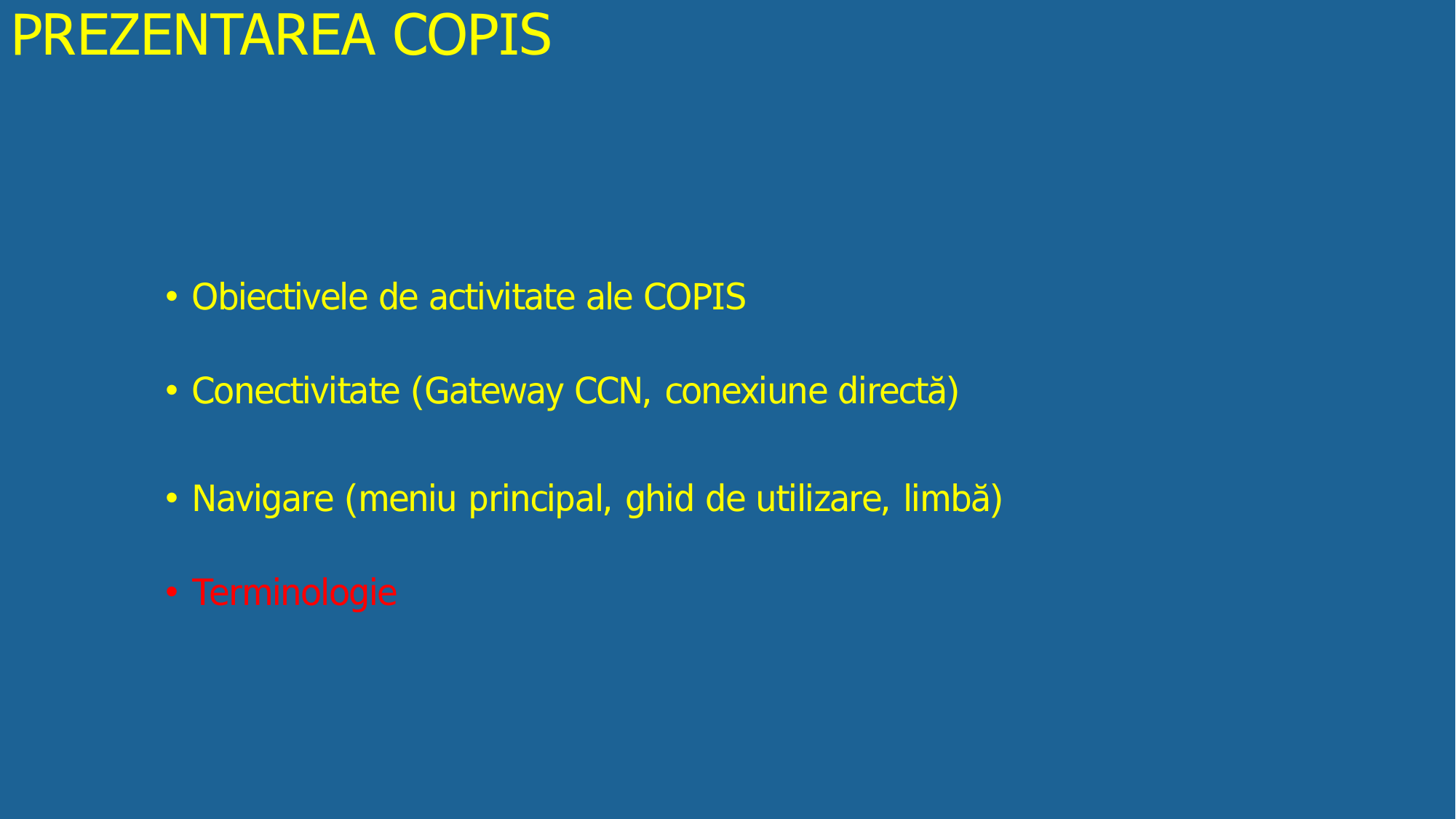

# PREZENTAREA COPIS
Obiectivele de activitate ale COPIS

Conectivitate (Gateway CCN, conexiune directă)

Navigare (meniu principal, ghid de utilizare, limbă)

Terminologie